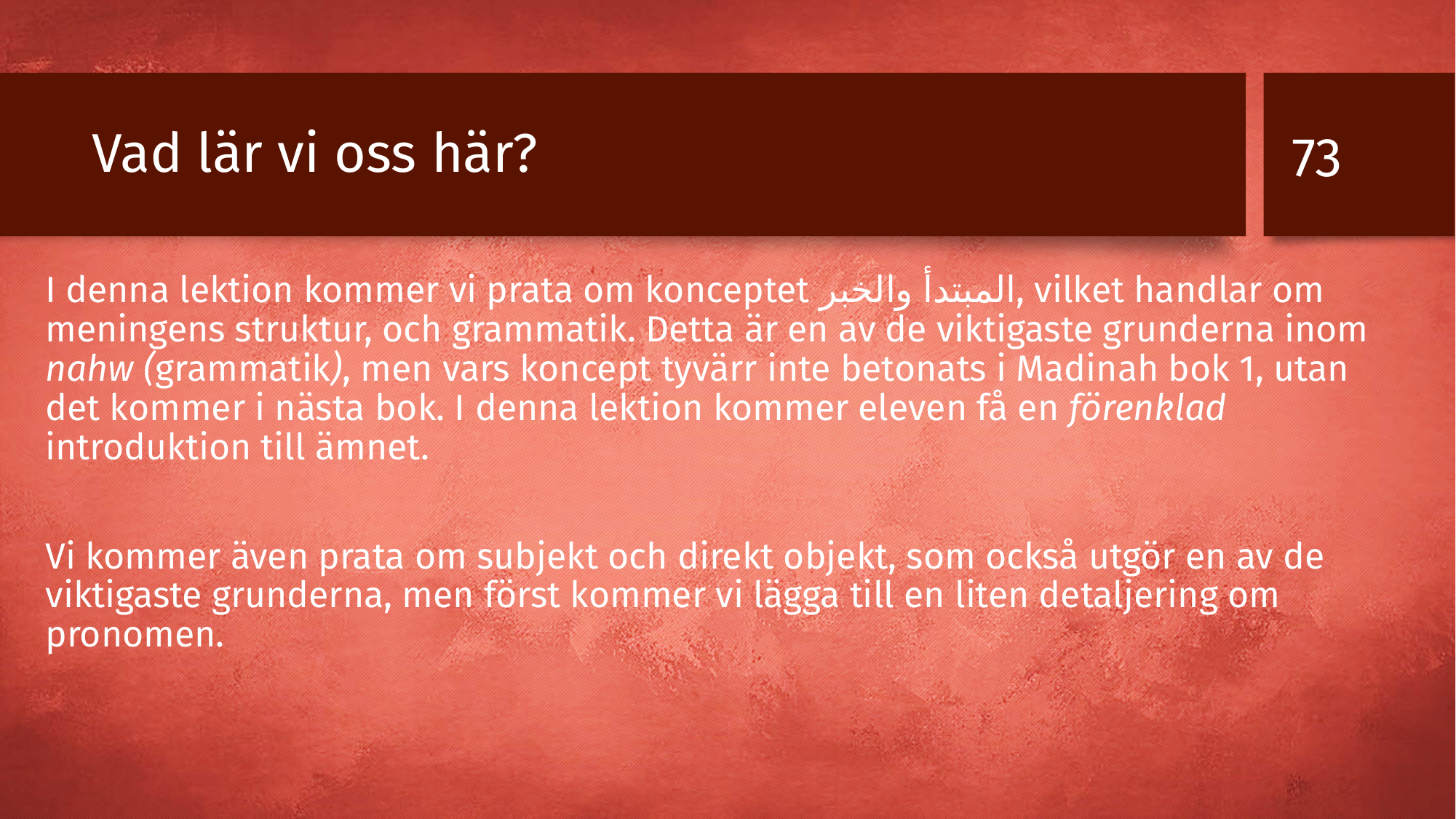

73
# Vad lär vi oss här?
I denna lektion kommer vi prata om konceptet المبتدأ والخبر, vilket handlar om meningens struktur, och grammatik. Detta är en av de viktigaste grunderna inom nahw (grammatik), men vars koncept tyvärr inte betonats i Madinah bok 1, utan det kommer i nästa bok. I denna lektion kommer eleven få en förenklad introduktion till ämnet.

Vi kommer även prata om subjekt och direkt objekt, som också utgör en av de viktigaste grunderna, men först kommer vi lägga till en liten detaljering om pronomen.